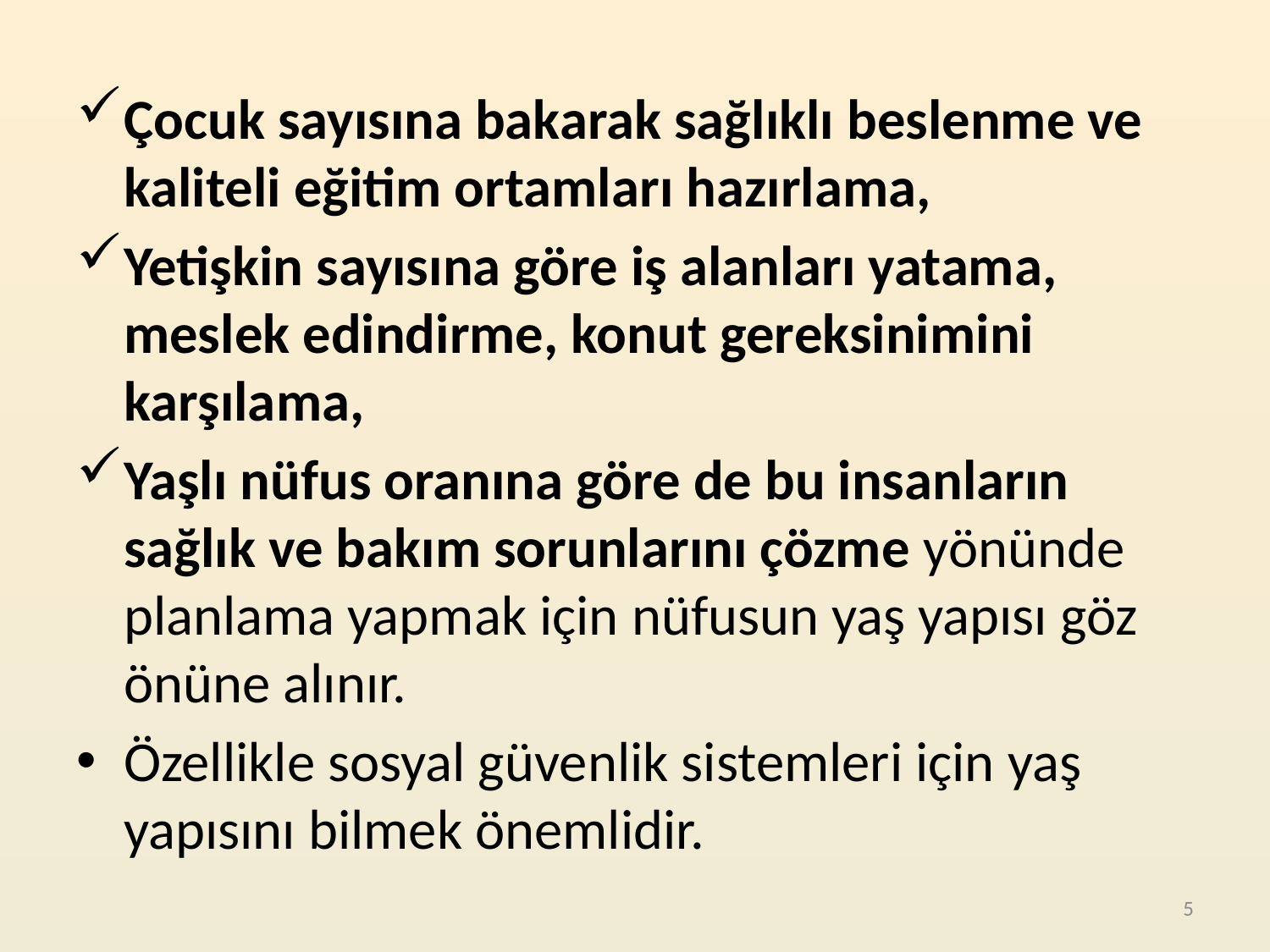

Çocuk sayısına bakarak sağlıklı beslenme ve kaliteli eğitim ortamları hazırlama,
Yetişkin sayısına göre iş alanları yatama, meslek edindirme, konut gereksinimini karşılama,
Yaşlı nüfus oranına göre de bu insanların sağlık ve bakım sorunlarını çözme yönünde planlama yapmak için nüfusun yaş yapısı göz önüne alınır.
Özellikle sosyal güvenlik sistemleri için yaş yapısını bilmek önemlidir.
5